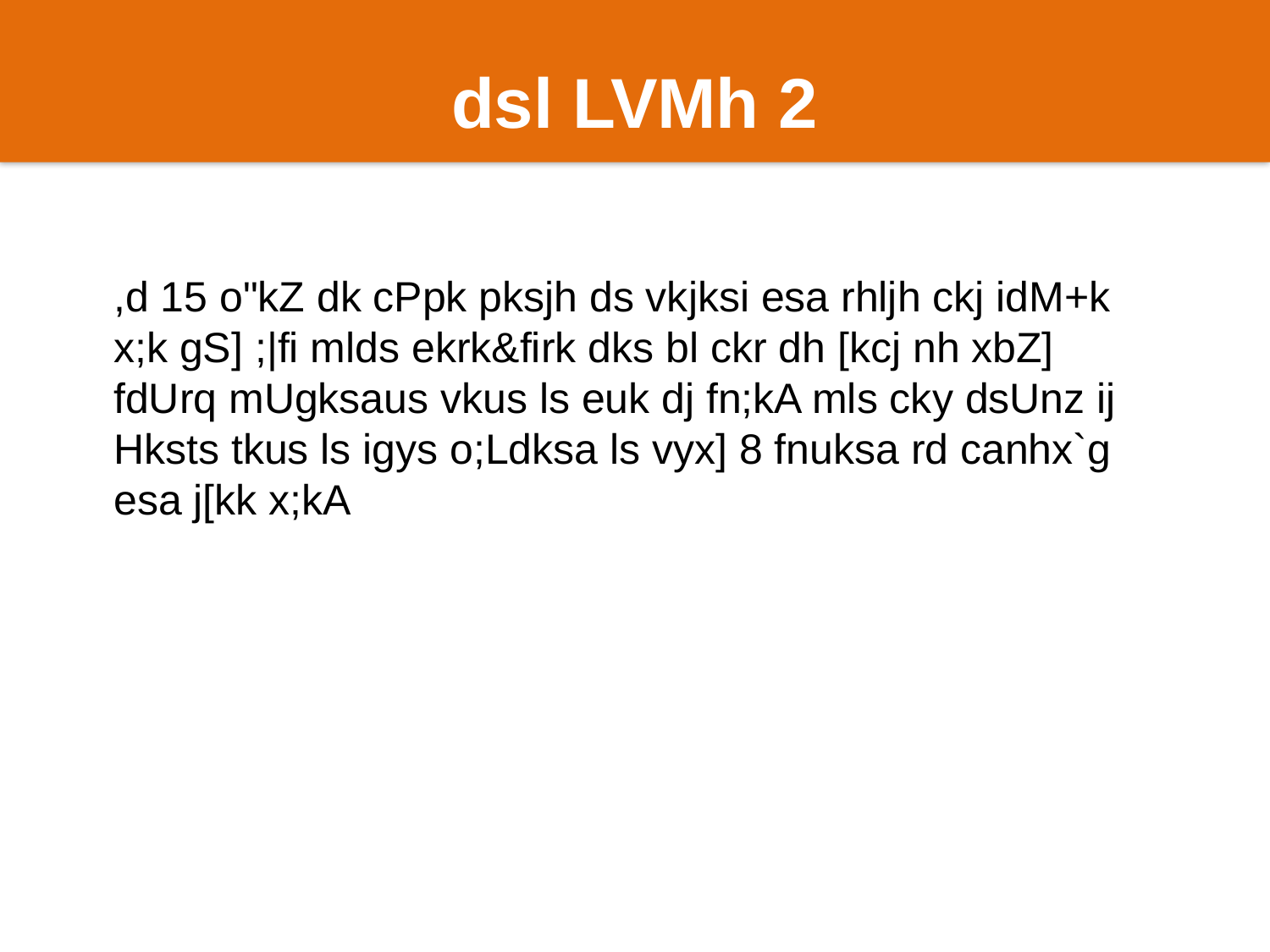

dsl LVMh 2
,d 15 o"kZ dk cPpk pksjh ds vkjksi esa rhljh ckj idM+k x;k gS] ;|fi mlds ekrk&firk dks bl ckr dh [kcj nh xbZ] fdUrq mUgksaus vkus ls euk dj fn;kA mls cky dsUnz ij Hksts tkus ls igys o;Ldksa ls vyx] 8 fnuksa rd canhx`g esa j[kk x;kA